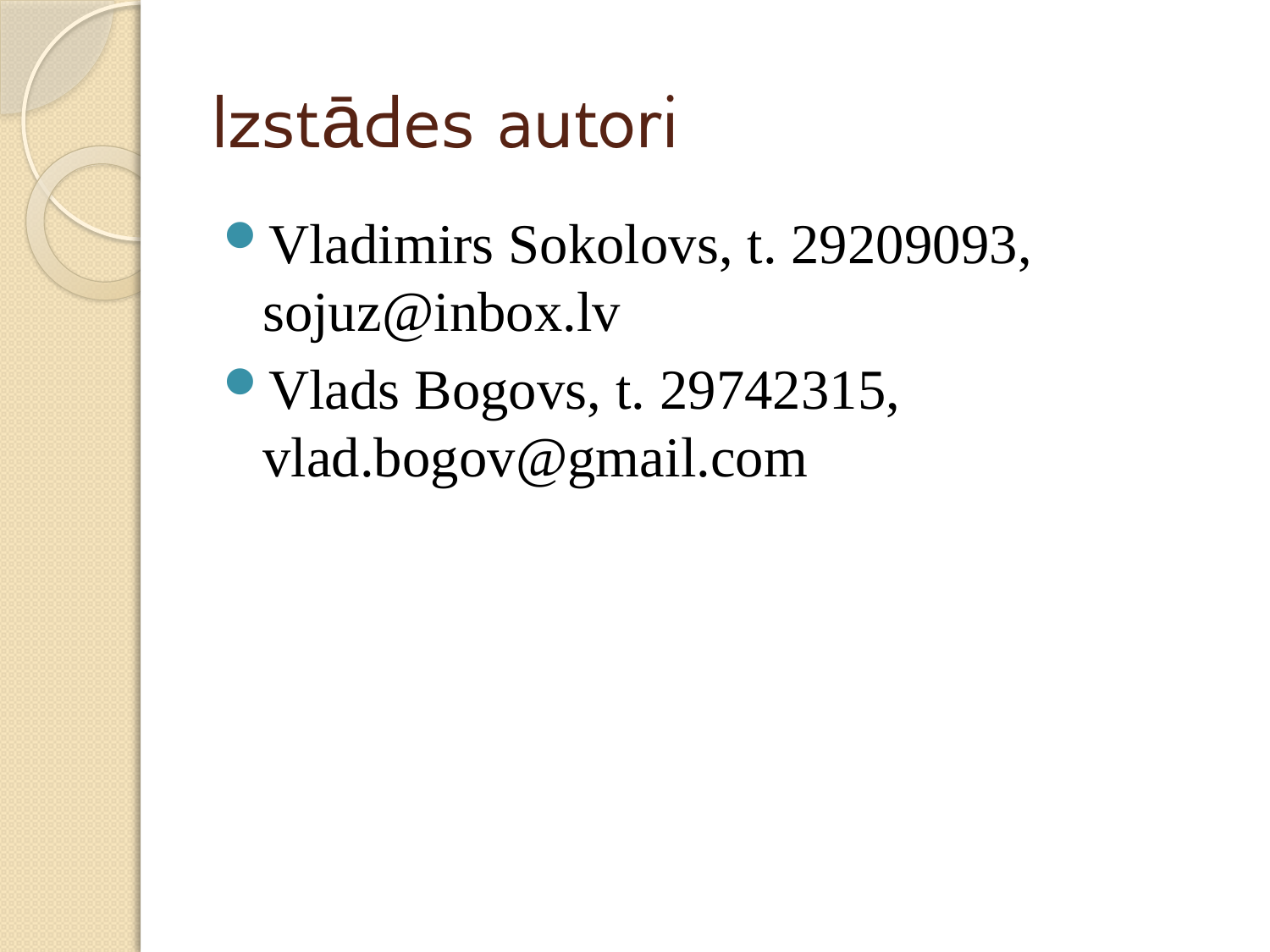

# Izstādes autori
Vladimirs Sokolovs, t. 29209093, sojuz@inbox.lv
Vlads Bogovs, t. 29742315, vlad.bogov@gmail.com